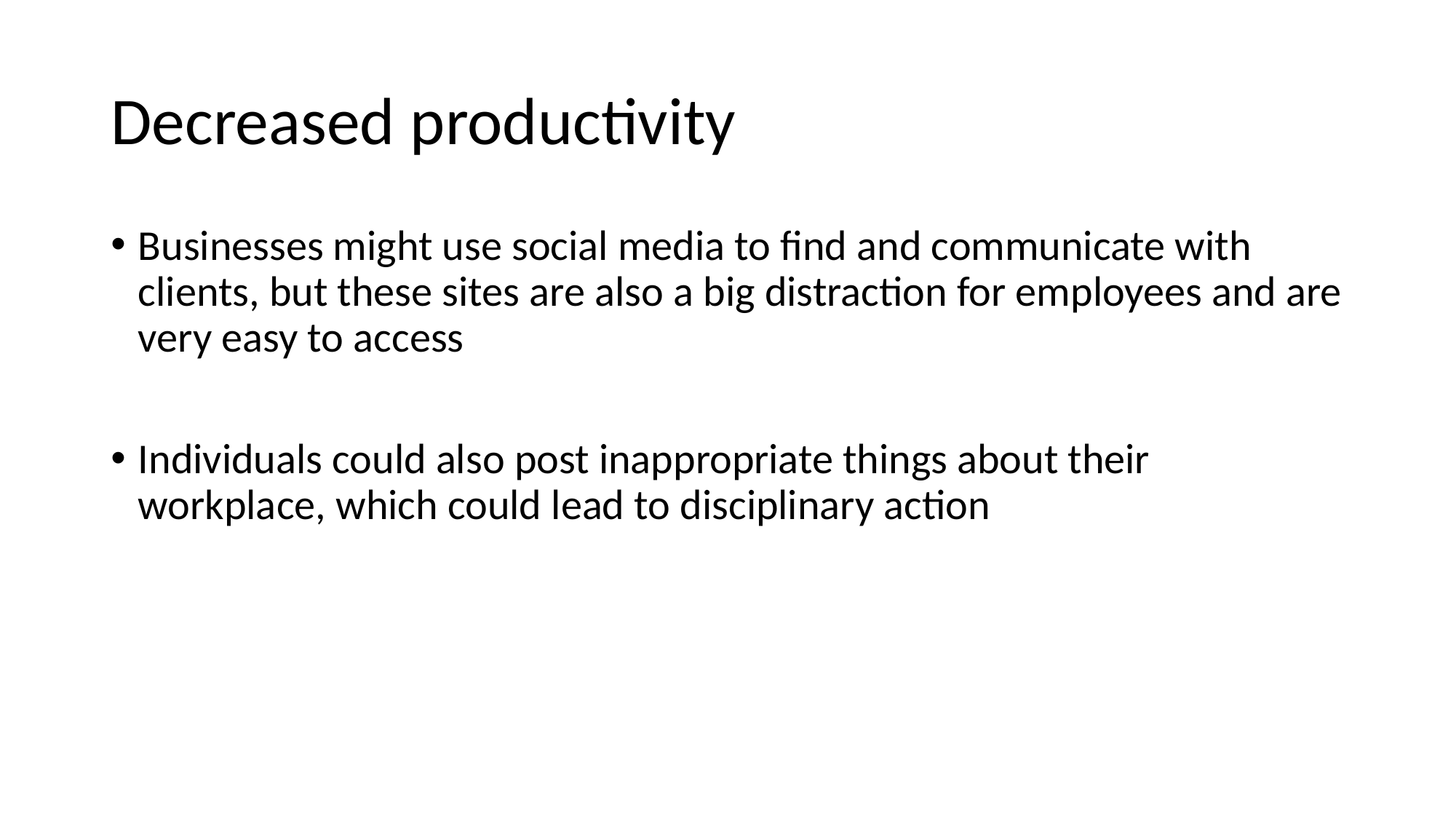

# Decreased productivity
Businesses might use social media to find and communicate with clients, but these sites are also a big distraction for employees and are very easy to access

Individuals could also post inappropriate things about their workplace, which could lead to disciplinary action